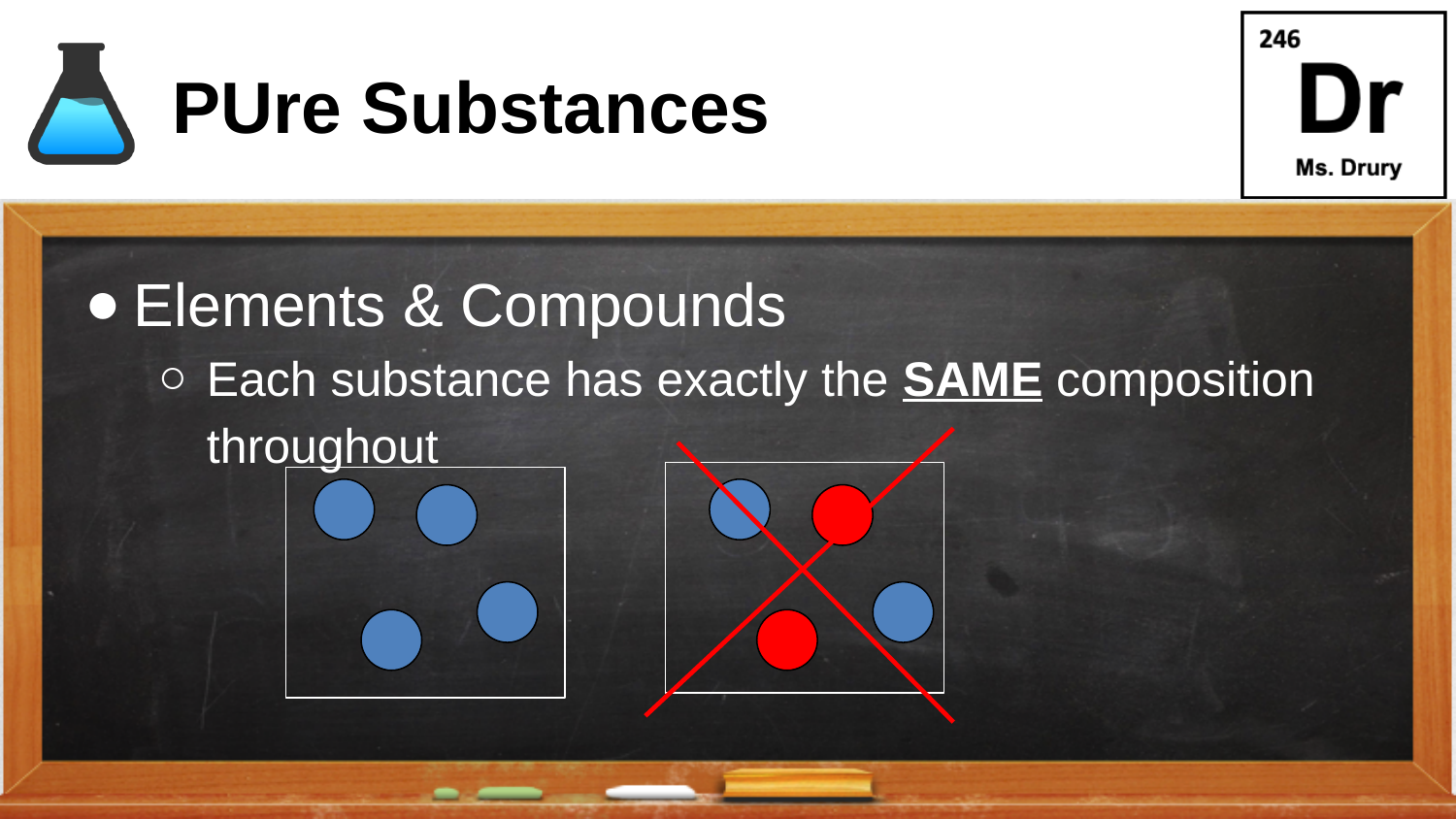

# PUre Substances
Elements & Compounds
Each substance has exactly the SAME composition throughout